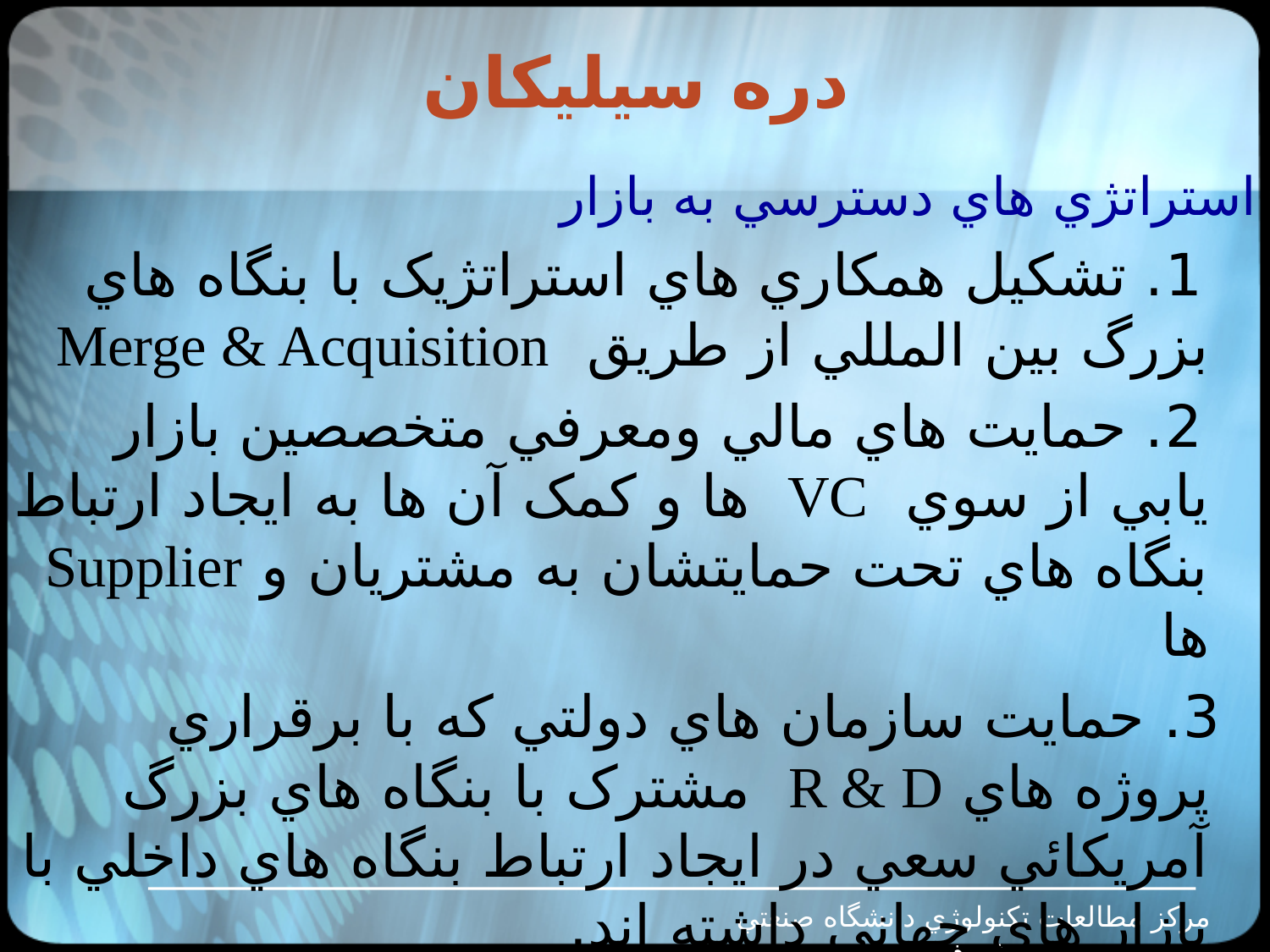

# دره سيليکان
استراتژي هاي دسترسي به بازار
   1. تشکيل همکاري هاي استراتژيک با بنگاه هاي بزرگ بين المللي از طريق  Merge & Acquisition
   2. حمايت هاي مالي ومعرفي متخصصين بازار يابي از سوي  VC  ها و کمک آن ها به ايجاد ارتباط بنگاه هاي تحت حمايتشان به مشتريان و Supplier  ها
  3. حمايت سازمان هاي دولتي كه با برقراري پروژه هاي R & D  مشترک با بنگاه هاي بزرگ آمريکائي سعي در ايجاد ارتباط بنگاه هاي داخلي با بازار هاي جهاني داشته اند.

مرکز مطالعات تکنولوژي دانشگاه صنعتي شريف